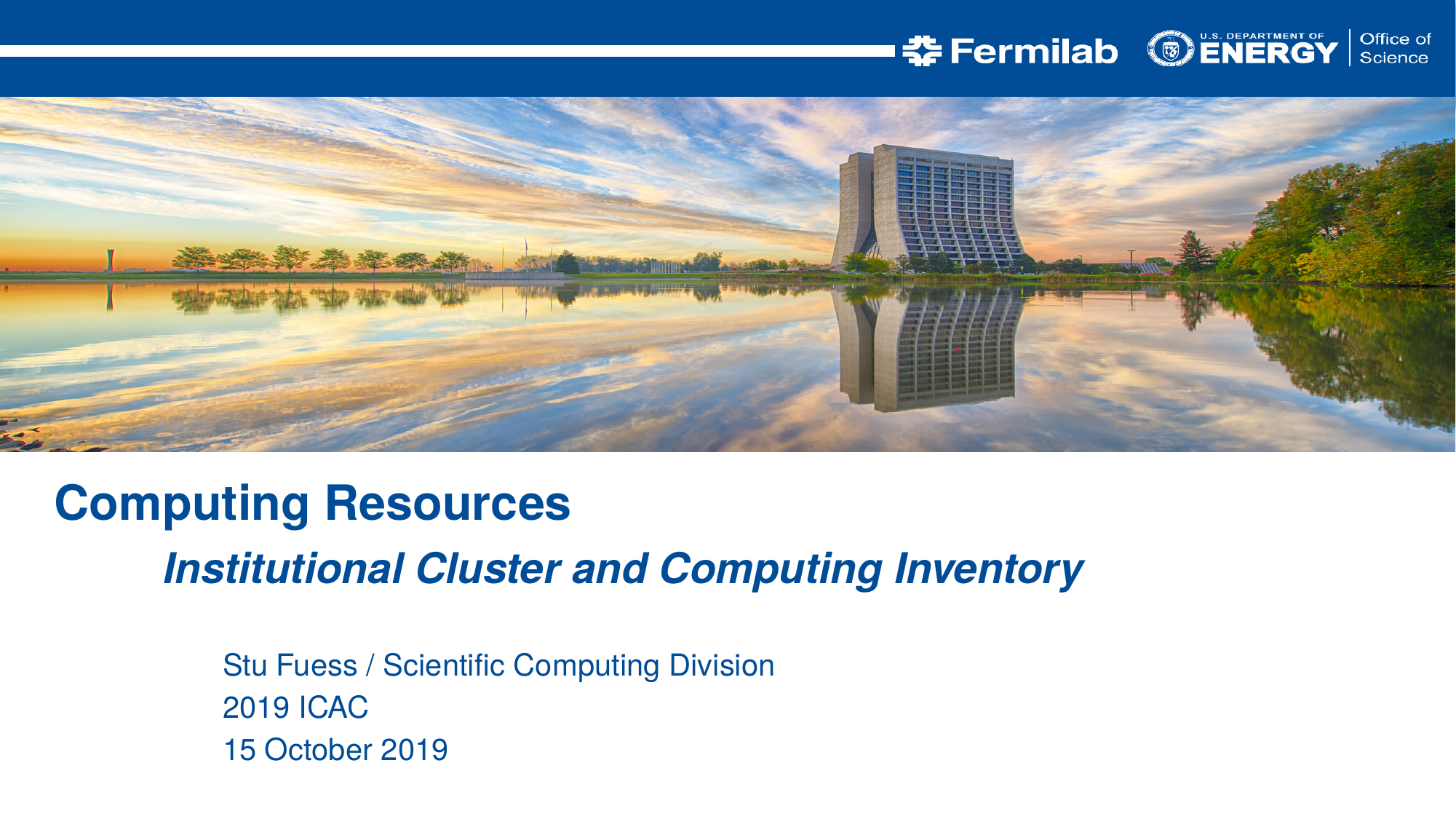

Computing Resources
	Institutional Cluster and Computing Inventory
Stu Fuess / Scientific Computing Division
2019 ICAC
15 October 2019